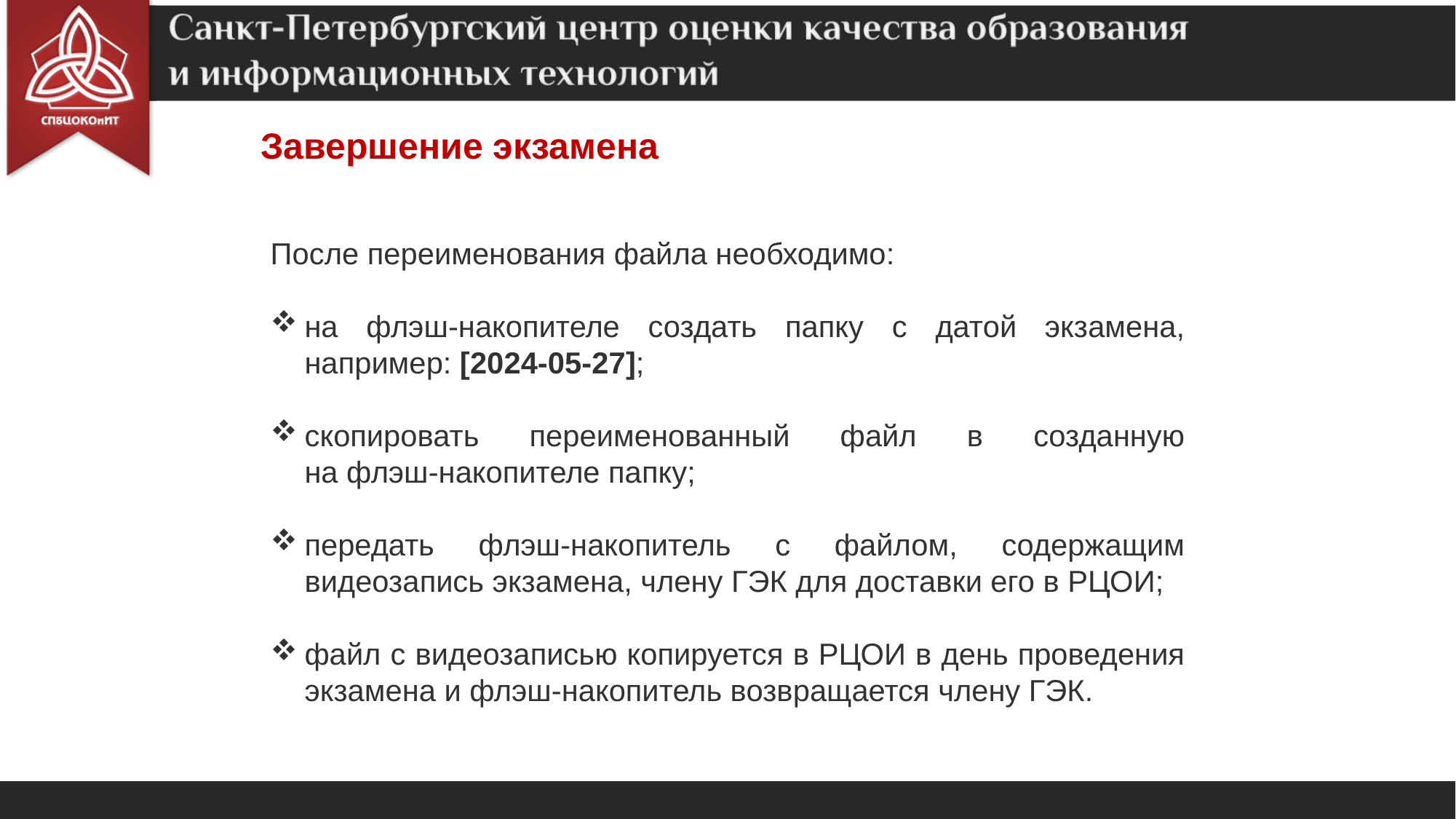

Завершение экзамена
После переименования файла необходимо:

на флэш-накопителе создать папку с датой экзамена, например: [2024-05-27];

скопировать переименованный файл в созданную
на флэш-накопителе папку;

передать флэш-накопитель с файлом, содержащим видеозапись экзамена, члену ГЭК для доставки его в РЦОИ;

файл с видеозаписью копируется в РЦОИ в день проведения экзамена и флэш-накопитель возвращается члену ГЭК.